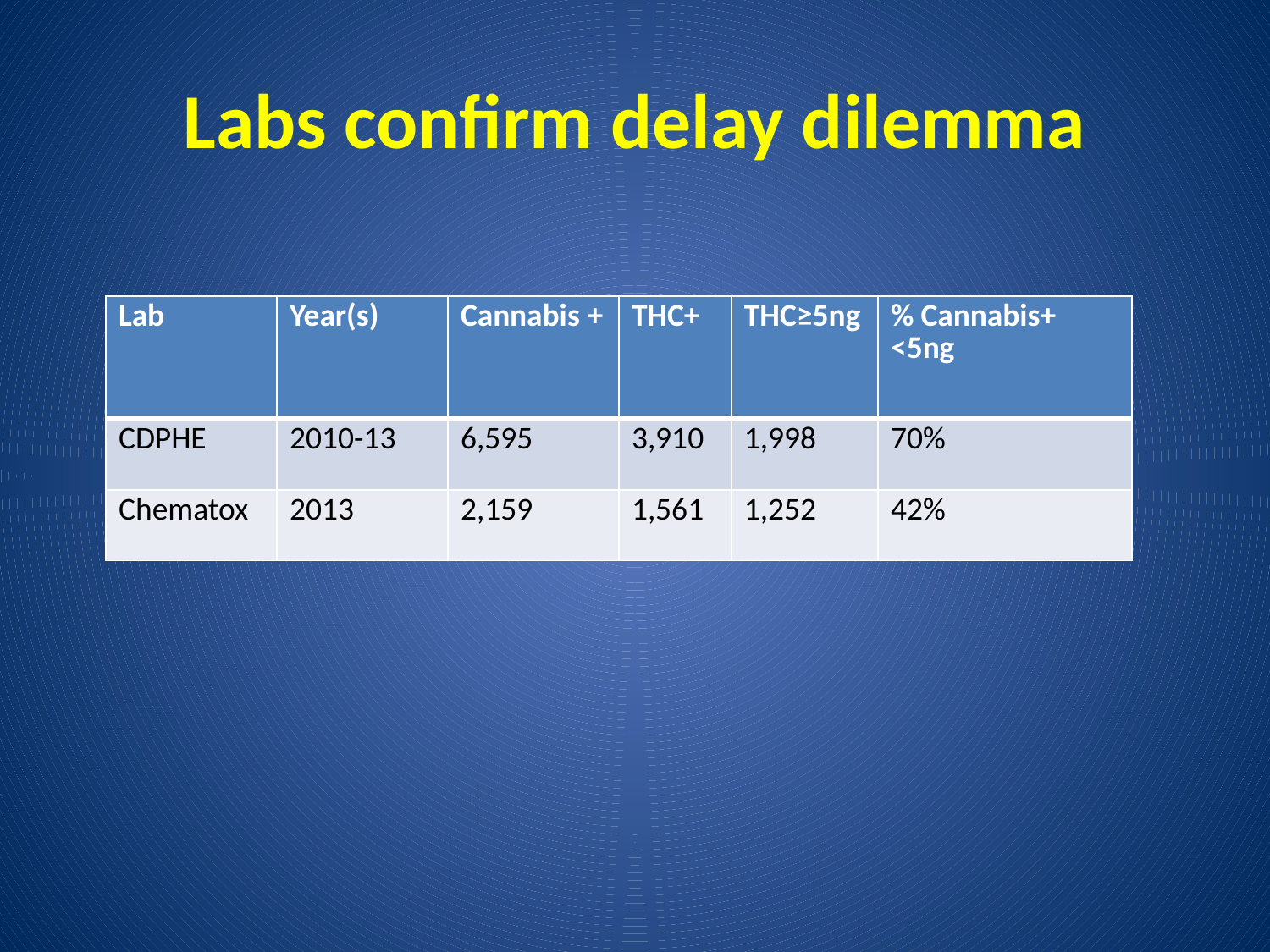

# Labs confirm delay dilemma
| Lab | Year(s) | Cannabis + | THC+ | THC≥5ng | % Cannabis+ <5ng |
| --- | --- | --- | --- | --- | --- |
| CDPHE | 2010-13 | 6,595 | 3,910 | 1,998 | 70% |
| Chematox | 2013 | 2,159 | 1,561 | 1,252 | 42% |